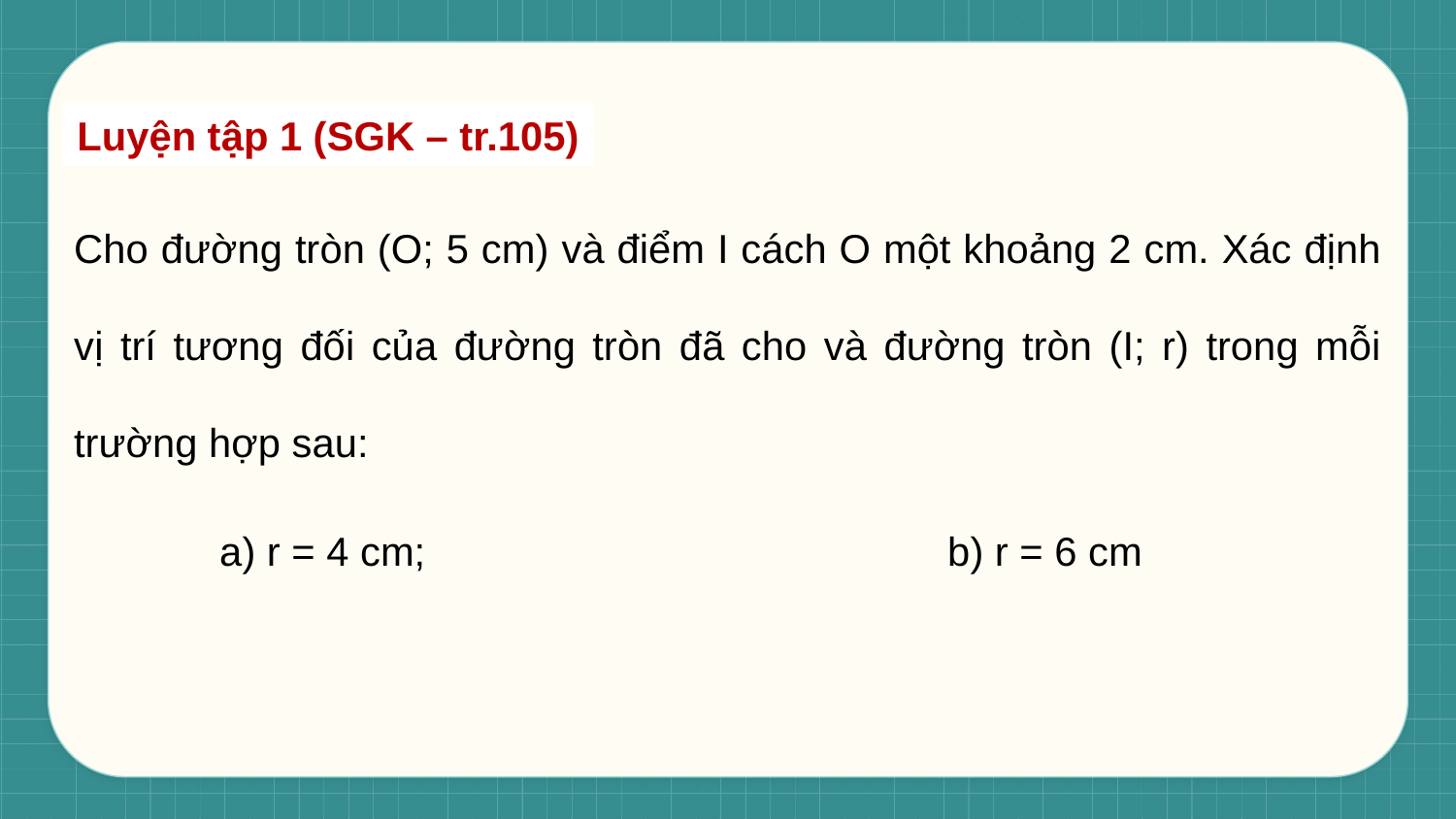

Luyện tập 1 (SGK – tr.105)
Cho đường tròn (O; 5 cm) và điểm I cách O một khoảng 2 cm. Xác định vị trí tương đối của đường tròn đã cho và đường tròn (I; r) trong mỗi trường hợp sau:
	a) r = 4 cm;				b) r = 6 cm